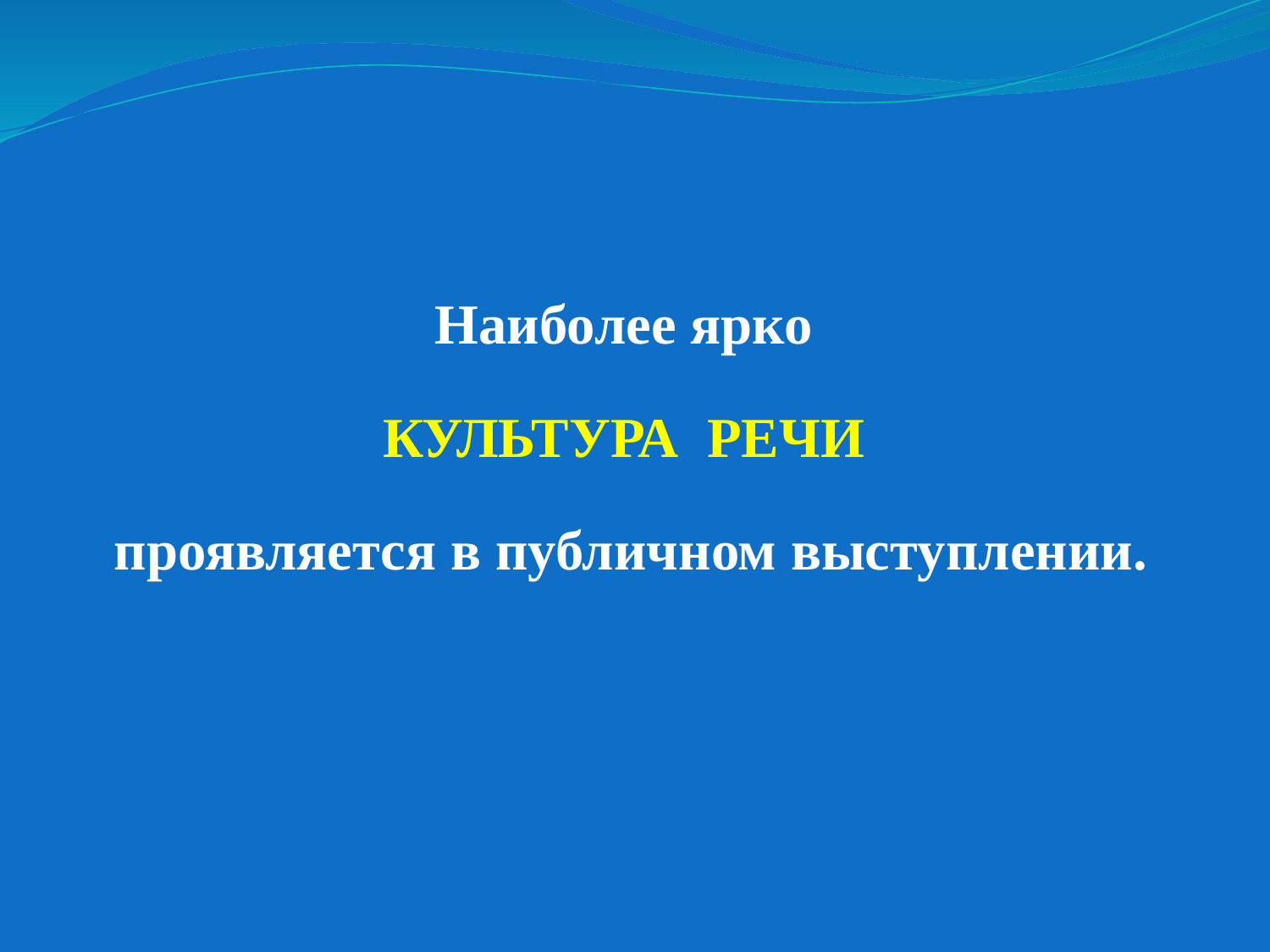

Наиболее ярко
КУЛЬТУРА  РЕЧИ
проявляется в публичном выступлении.